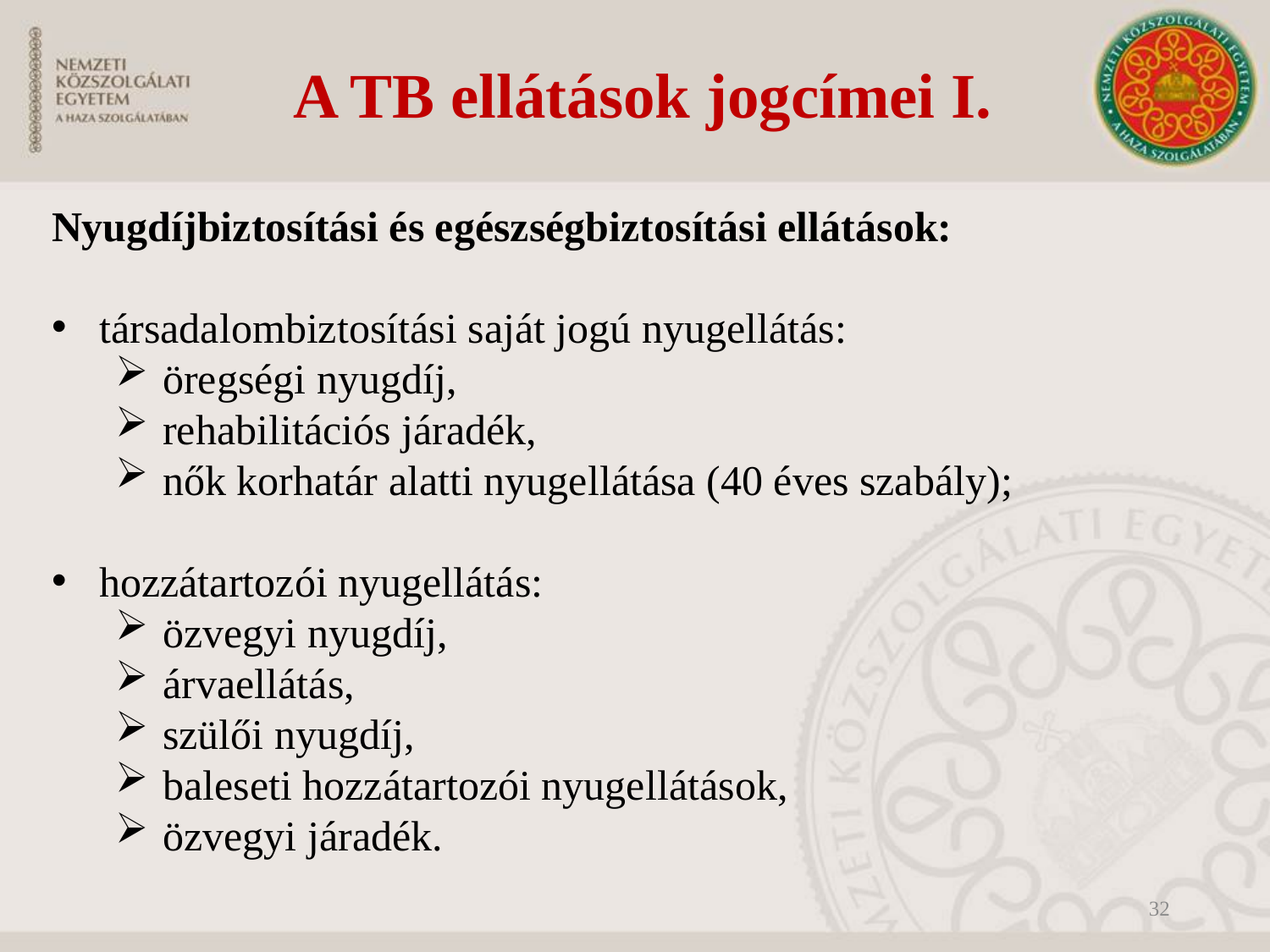

A TB ellátások jogcímei I.
Nyugdíjbiztosítási és egészségbiztosítási ellátások:

társadalombiztosítási saját jogú nyugellátás:
öregségi nyugdíj,
rehabilitációs járadék,
nők korhatár alatti nyugellátása (40 éves szabály);

hozzátartozói nyugellátás:
özvegyi nyugdíj,
árvaellátás,
szülői nyugdíj,
baleseti hozzátartozói nyugellátások,
özvegyi járadék.

32